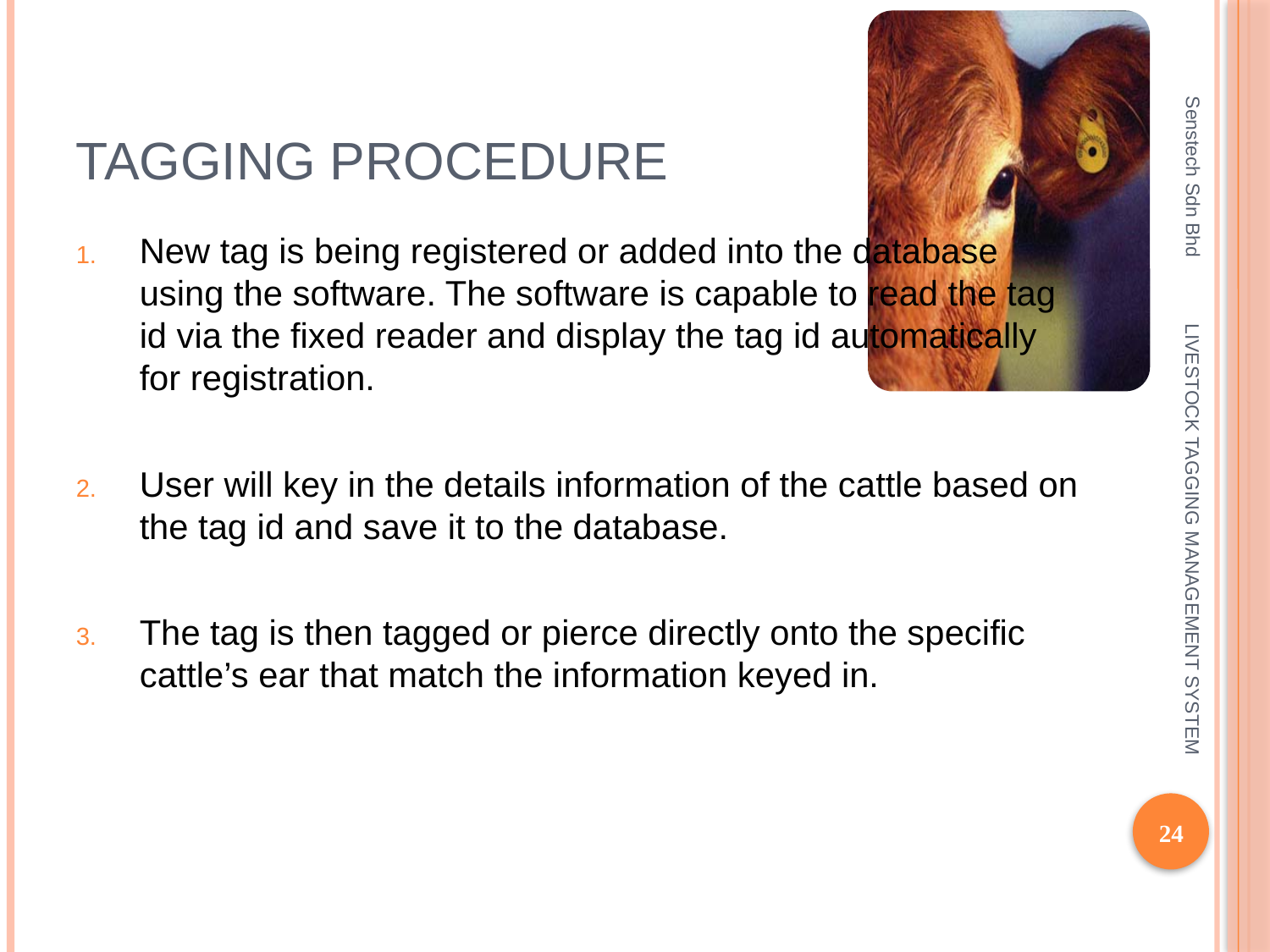

# Tagging Procedure
Senstech Sdn Bhd
New tag is being registered or added into the database using the software. The software is capable to read the tag id via the fixed reader and display the tag id automatically for registration.

User will key in the details information of the cattle based on the tag id and save it to the database.

The tag is then tagged or pierce directly onto the specific cattle’s ear that match the information keyed in.

LIVESTOCK TAGGING MANAGEMENT SYSTEM
24